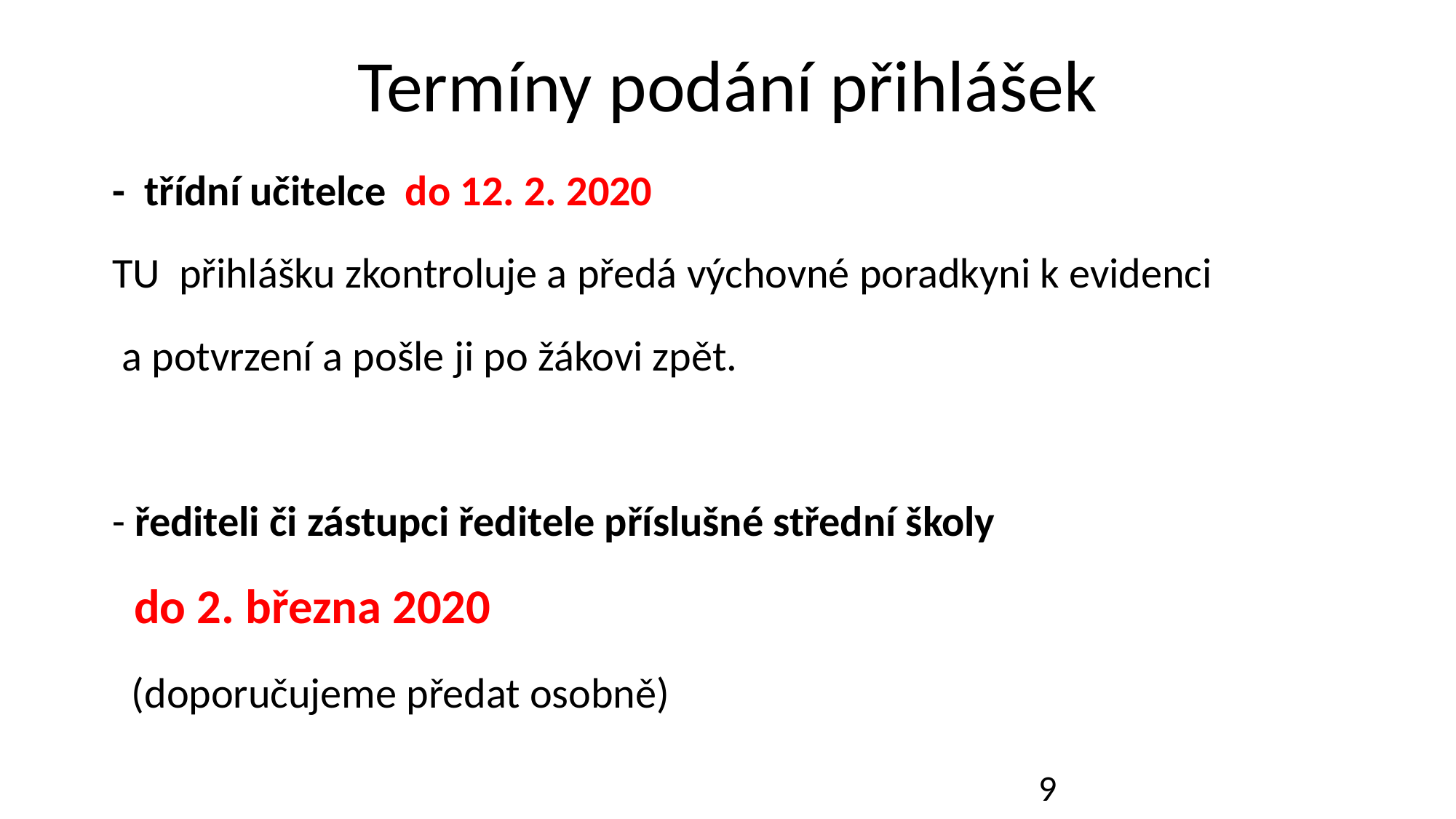

Termíny podání přihlášek
-  třídní učitelce  do 12. 2. 2020
TU  přihlášku zkontroluje a předá výchovné poradkyni k evidenci
 a potvrzení a pošle ji po žákovi zpět.

- řediteli či zástupci ředitele příslušné střední školy
  do 2. března 2020
  (doporučujeme předat osobně)

9